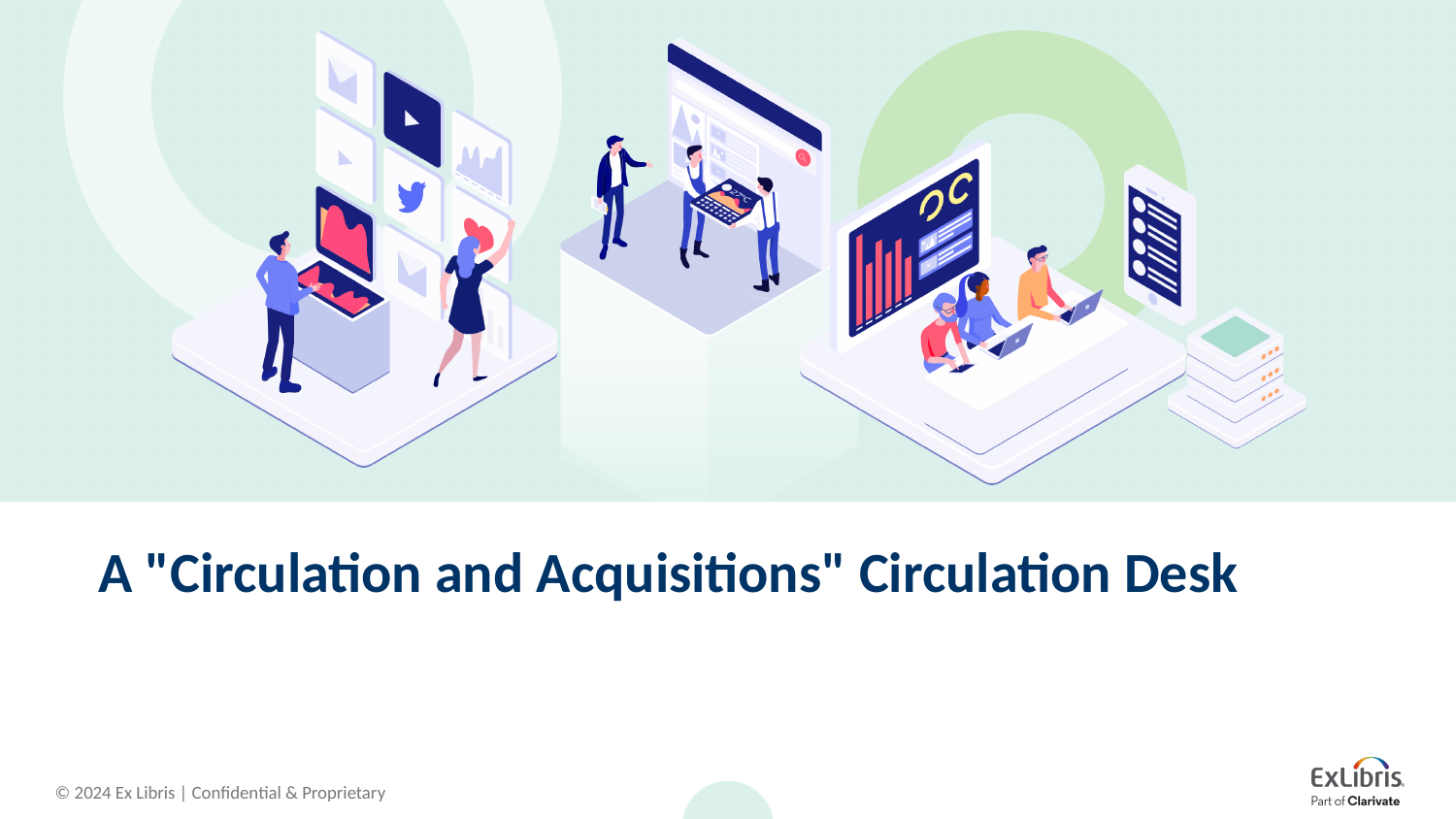

# A "Circulation and Acquisitions" Circulation Desk